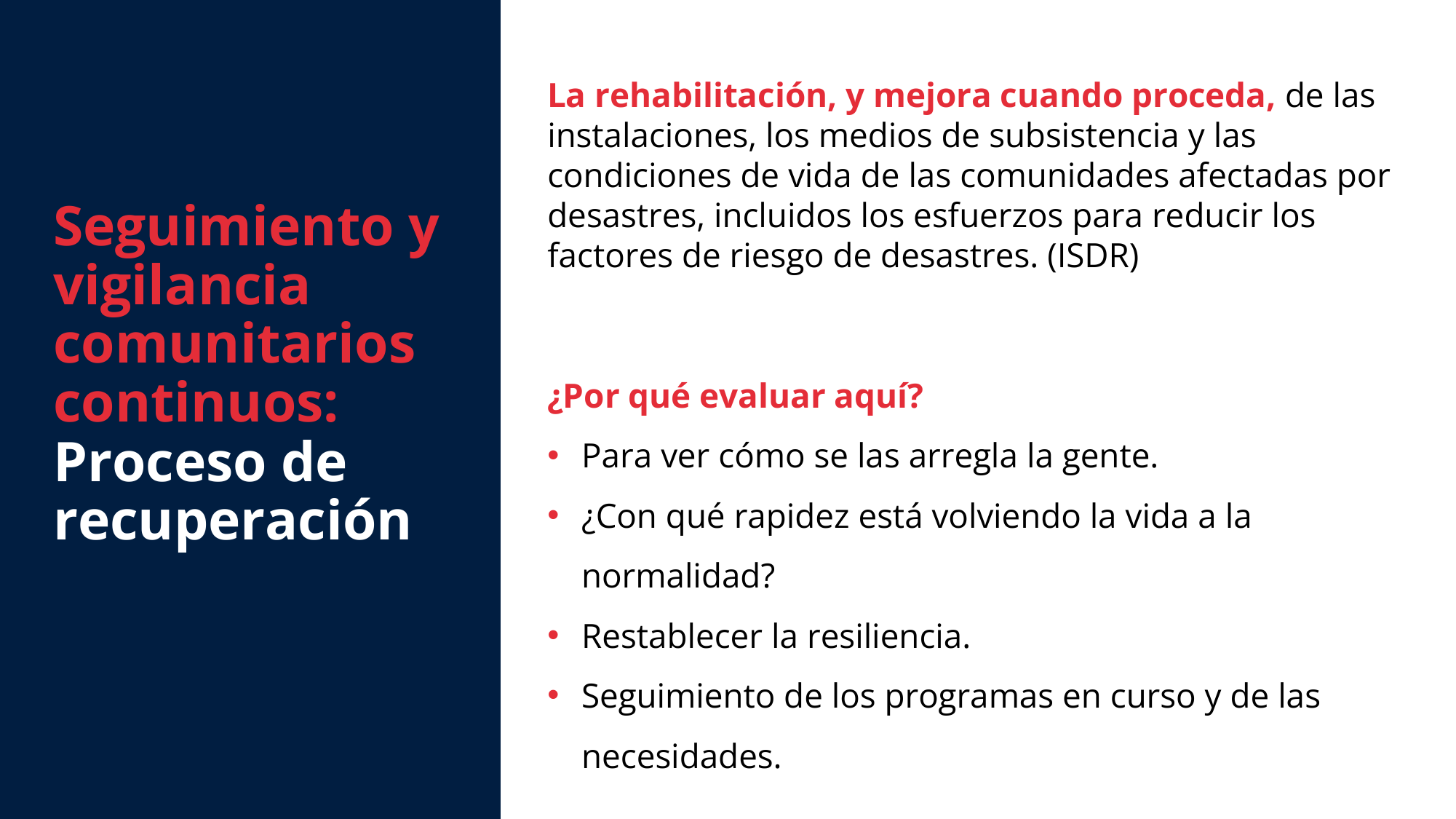

La rehabilitación, y mejora cuando proceda, de las instalaciones, los medios de subsistencia y las condiciones de vida de las comunidades afectadas por desastres, incluidos los esfuerzos para reducir los factores de riesgo de desastres. (ISDR)

¿Por qué evaluar aquí?
Para ver cómo se las arregla la gente.
¿Con qué rapidez está volviendo la vida a la normalidad?
Restablecer la resiliencia.
Seguimiento de los programas en curso y de las necesidades.
Seguimiento y vigilancia comunitarios continuos: Proceso de recuperación